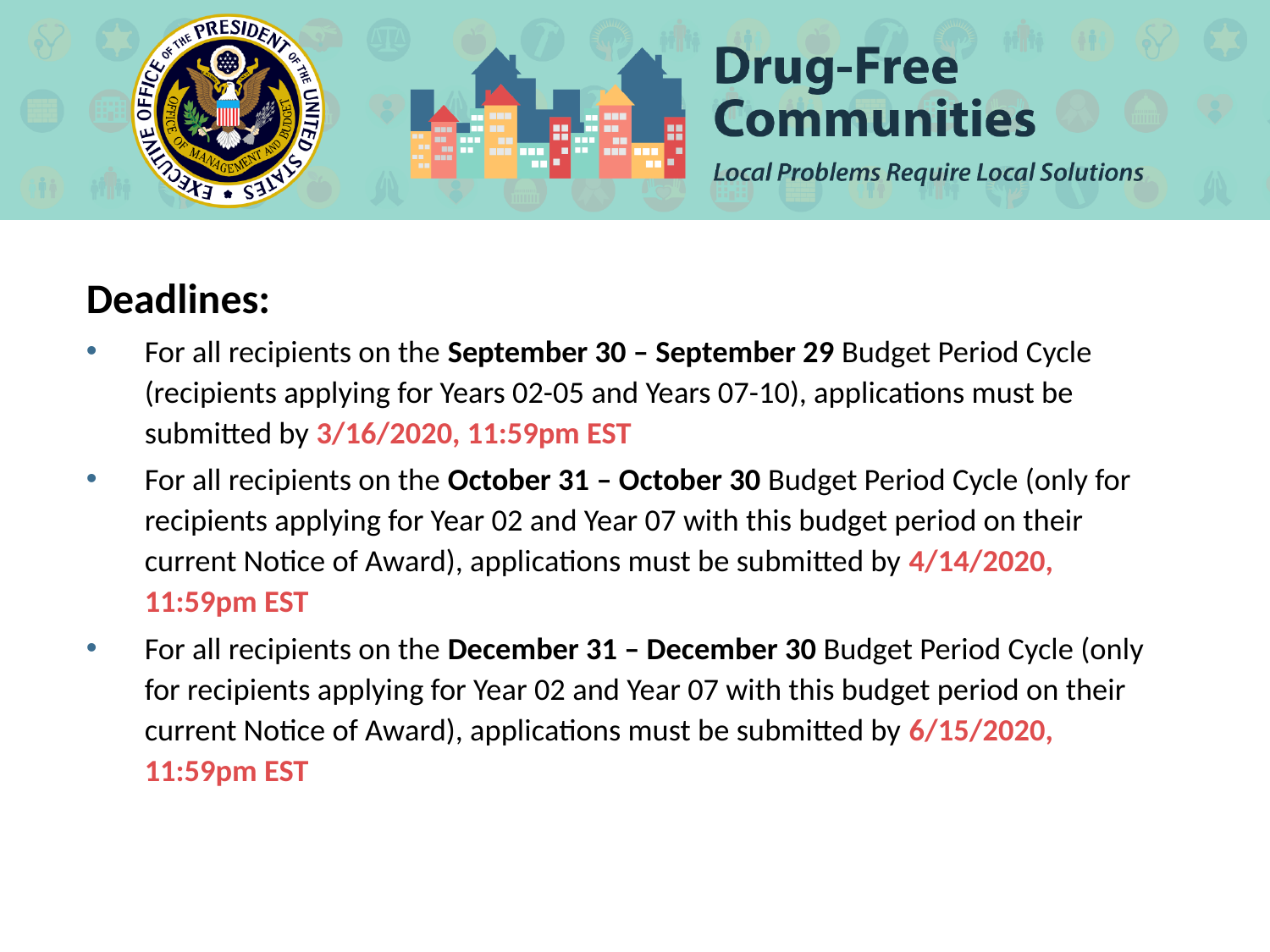

# Deadlines
Deadlines:
For all recipients on the September 30 – September 29 Budget Period Cycle (recipients applying for Years 02-05 and Years 07-10), applications must be submitted by 3/16/2020, 11:59pm EST
For all recipients on the October 31 – October 30 Budget Period Cycle (only for recipients applying for Year 02 and Year 07 with this budget period on their current Notice of Award), applications must be submitted by 4/14/2020, 11:59pm EST
For all recipients on the December 31 – December 30 Budget Period Cycle (only for recipients applying for Year 02 and Year 07 with this budget period on their current Notice of Award), applications must be submitted by 6/15/2020, 11:59pm EST